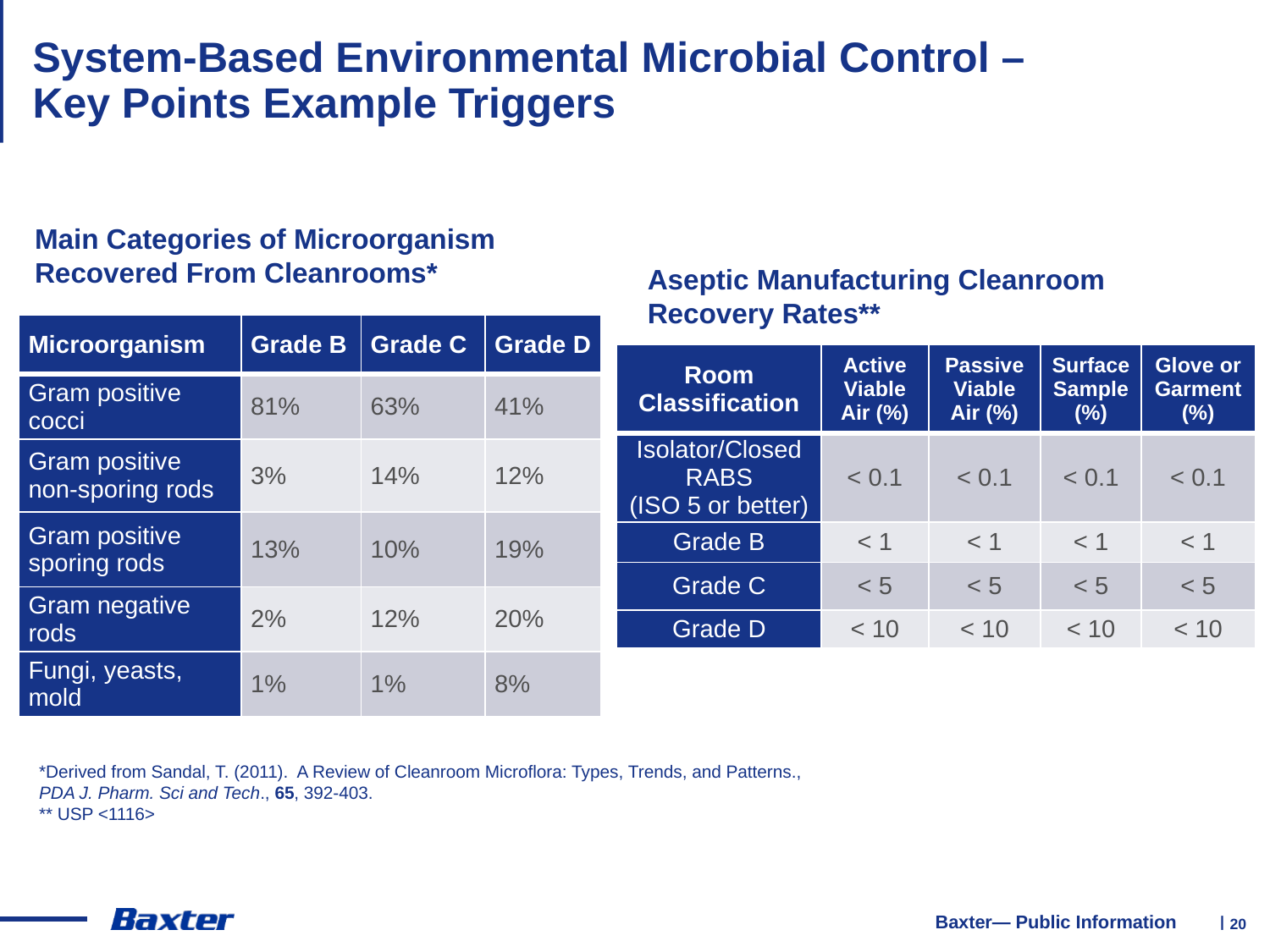

# System-Based Environmental Microbial Control – Key Points Example Triggers
Main Categories of Microorganism
Recovered From Cleanrooms*
Aseptic Manufacturing Cleanroom Recovery Rates**
| Microorganism | Grade B | Grade C | Grade D |
| --- | --- | --- | --- |
| Gram positive cocci | 81% | 63% | 41% |
| Gram positive non-sporing rods | 3% | 14% | 12% |
| Gram positive sporing rods | 13% | 10% | 19% |
| Gram negative rods | 2% | 12% | 20% |
| Fungi, yeasts, mold | 1% | 1% | 8% |
| Room Classification | Active Viable Air (%) | Passive Viable Air (%) | Surface Sample (%) | Glove or Garment (%) |
| --- | --- | --- | --- | --- |
| Isolator/Closed RABS (ISO 5 or better) | < 0.1 | < 0.1 | < 0.1 | < 0.1 |
| Grade B | < 1 | < 1 | < 1 | < 1 |
| Grade C | < 5 | < 5 | < 5 | < 5 |
| Grade D | < 10 | < 10 | < 10 | < 10 |
*Derived from Sandal, T. (2011).  A Review of Cleanroom Microflora: Types, Trends, and Patterns.,
PDA J. Pharm. Sci and Tech., 65, 392-403.
** USP <1116>
Baxter— Public Information
20